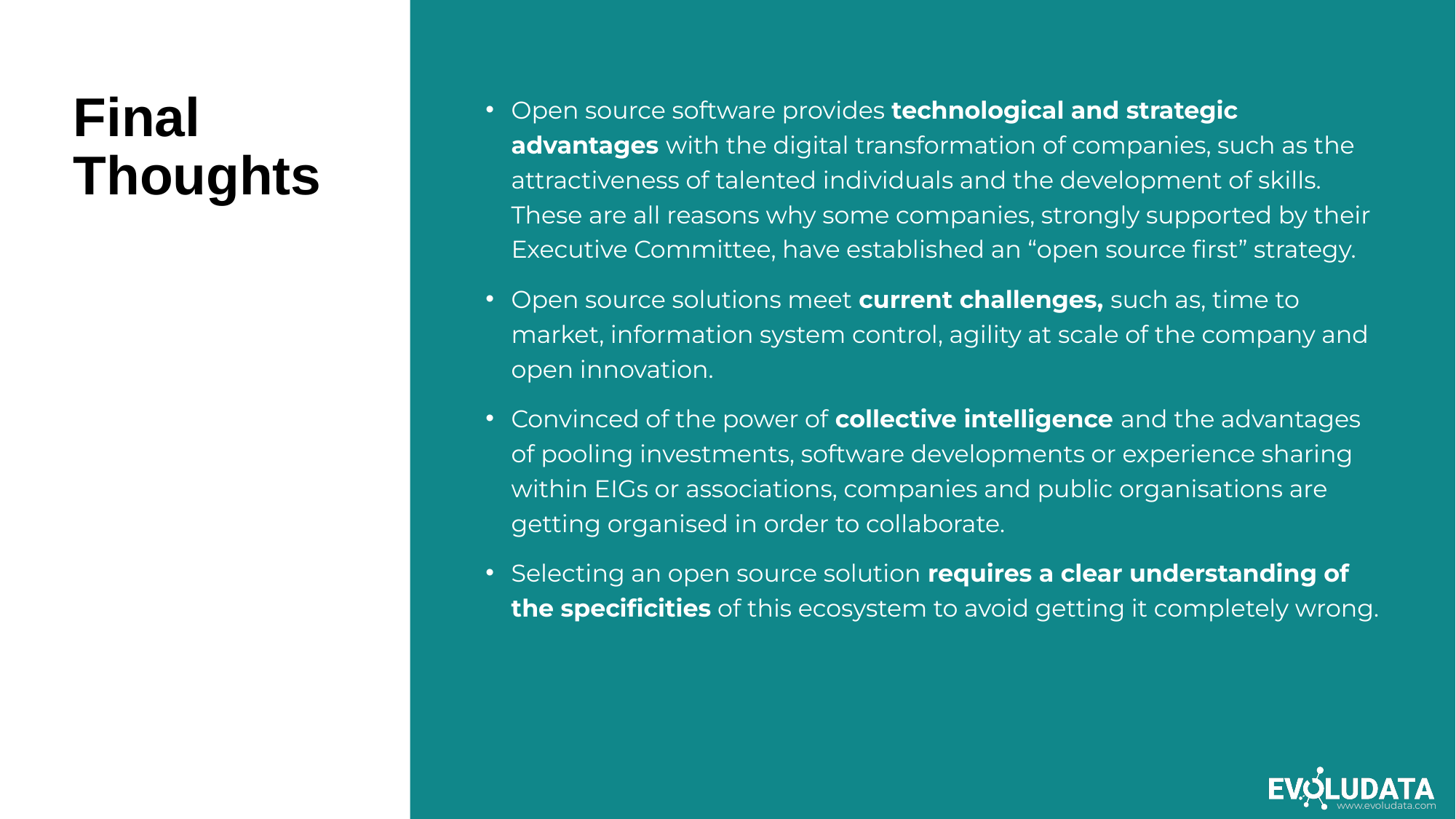

Open source software provides technological and strategic advantages with the digital transformation of companies, such as the attractiveness of talented individuals and the development of skills. These are all reasons why some companies, strongly supported by their Executive Committee, have established an “open source first” strategy.
Open source solutions meet current challenges, such as, time to market, information system control, agility at scale of the company and open innovation.
Convinced of the power of collective intelligence and the advantages of pooling investments, software developments or experience sharing within EIGs or associations, companies and public organisations are getting organised in order to collaborate.
Selecting an open source solution requires a clear understanding of the specificities of this ecosystem to avoid getting it completely wrong.
# Final Thoughts